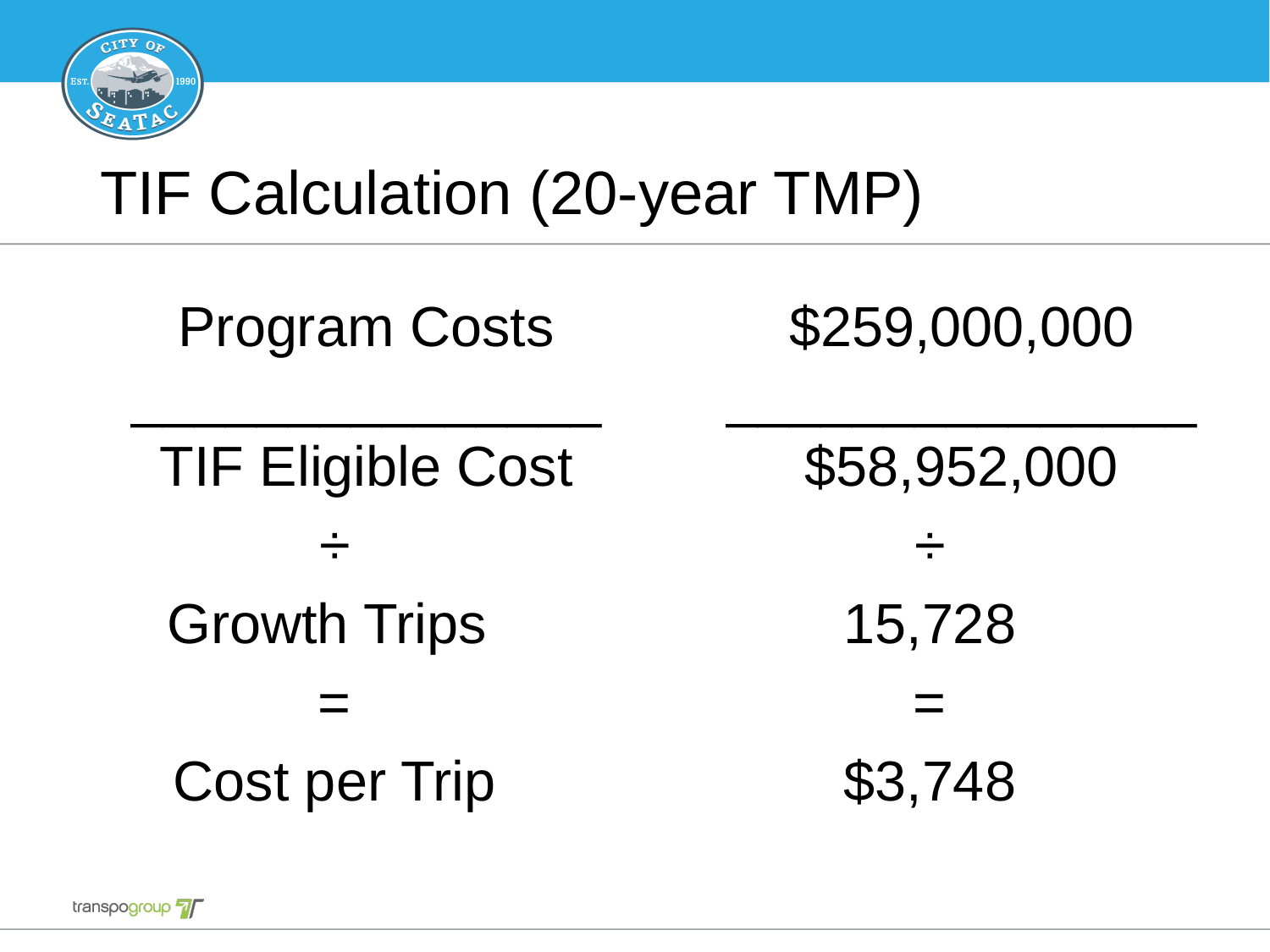

# TIF Calculation (20-year TMP)
Program Costs
_______________
TIF Eligible Cost
÷
Growth Trips
=
Cost per Trip
$259,000,000
_______________
$58,952,000
÷
15,728
=
$3,748